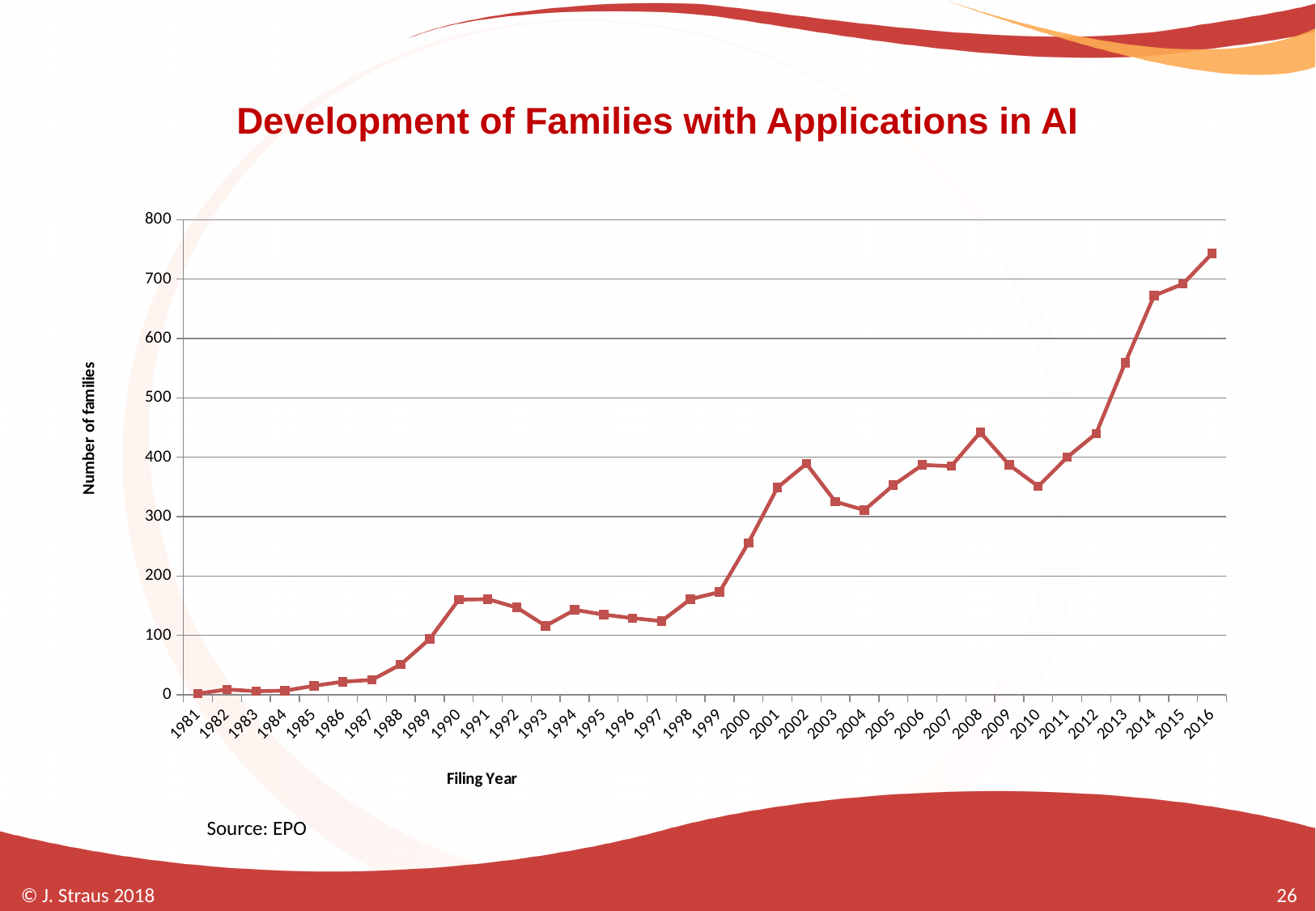

# Development of Families with Applications in AI

### Chart

| Category |  |
|---|---|
| 1981 | 2.0 |
| 1982 | 9.0 |
| 1983 | 6.0 |
| 1984 | 7.0 |
| 1985 | 15.0 |
| 1986 | 22.0 |
| 1987 | 25.0 |
| 1988 | 51.0 |
| 1989 | 94.0 |
| 1990 | 160.0 |
| 1991 | 161.0 |
| 1992 | 147.0 |
| 1993 | 116.0 |
| 1994 | 143.0 |
| 1995 | 135.0 |
| 1996 | 129.0 |
| 1997 | 124.0 |
| 1998 | 161.0 |
| 1999 | 173.0 |
| 2000 | 256.0 |
| 2001 | 349.0 |
| 2002 | 389.0 |
| 2003 | 325.0 |
| 2004 | 311.0 |
| 2005 | 353.0 |
| 2006 | 387.0 |
| 2007 | 385.0 |
| 2008 | 442.0 |
| 2009 | 387.0 |
| 2010 | 351.0 |
| 2011 | 400.0 |
| 2012 | 440.0 |
| 2013 | 559.0 |
| 2014 | 672.0 |
| 2015 | 692.0 |
| 2016 | 743.0 |
Source: EPO